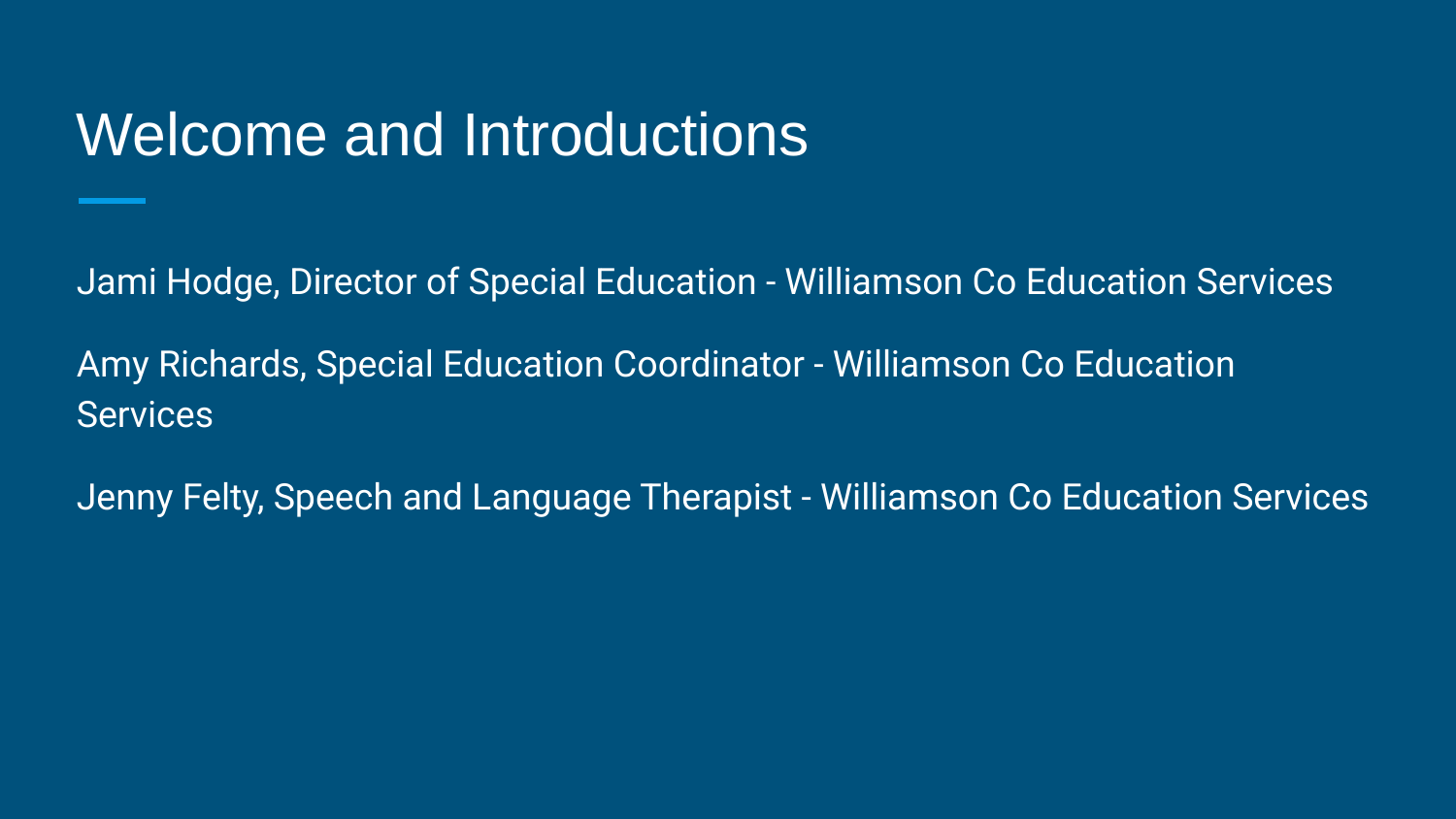

# Welcome and Introductions
Jami Hodge, Director of Special Education - Williamson Co Education Services
Amy Richards, Special Education Coordinator - Williamson Co Education Services
Jenny Felty, Speech and Language Therapist - Williamson Co Education Services